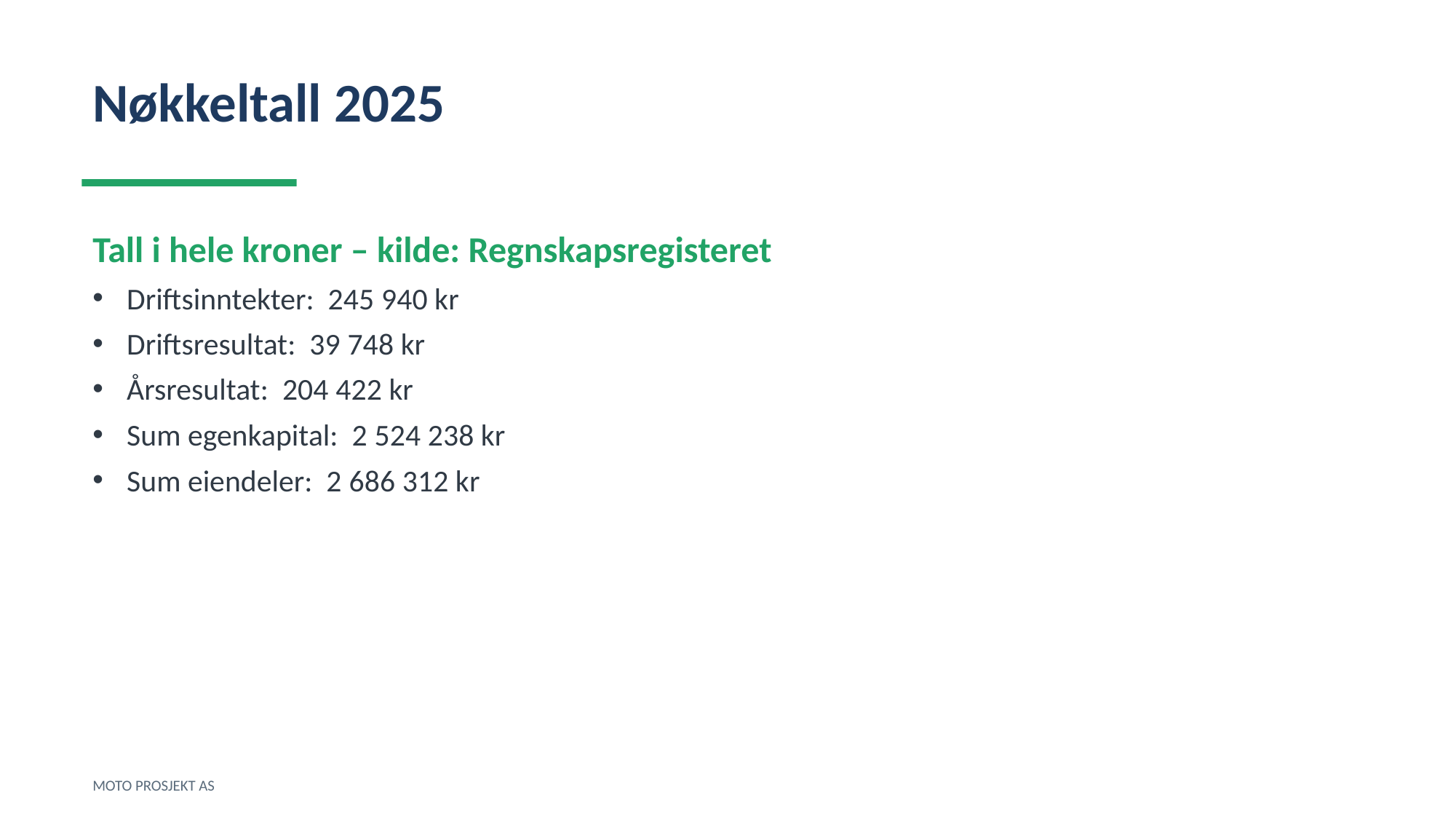

Nøkkeltall 2025

Tall i hele kroner – kilde: Regnskapsregisteret
Driftsinntekter:  245 940 kr
Driftsresultat:  39 748 kr
Årsresultat:  204 422 kr
Sum egenkapital:  2 524 238 kr
Sum eiendeler:  2 686 312 kr
MOTO PROSJEKT AS